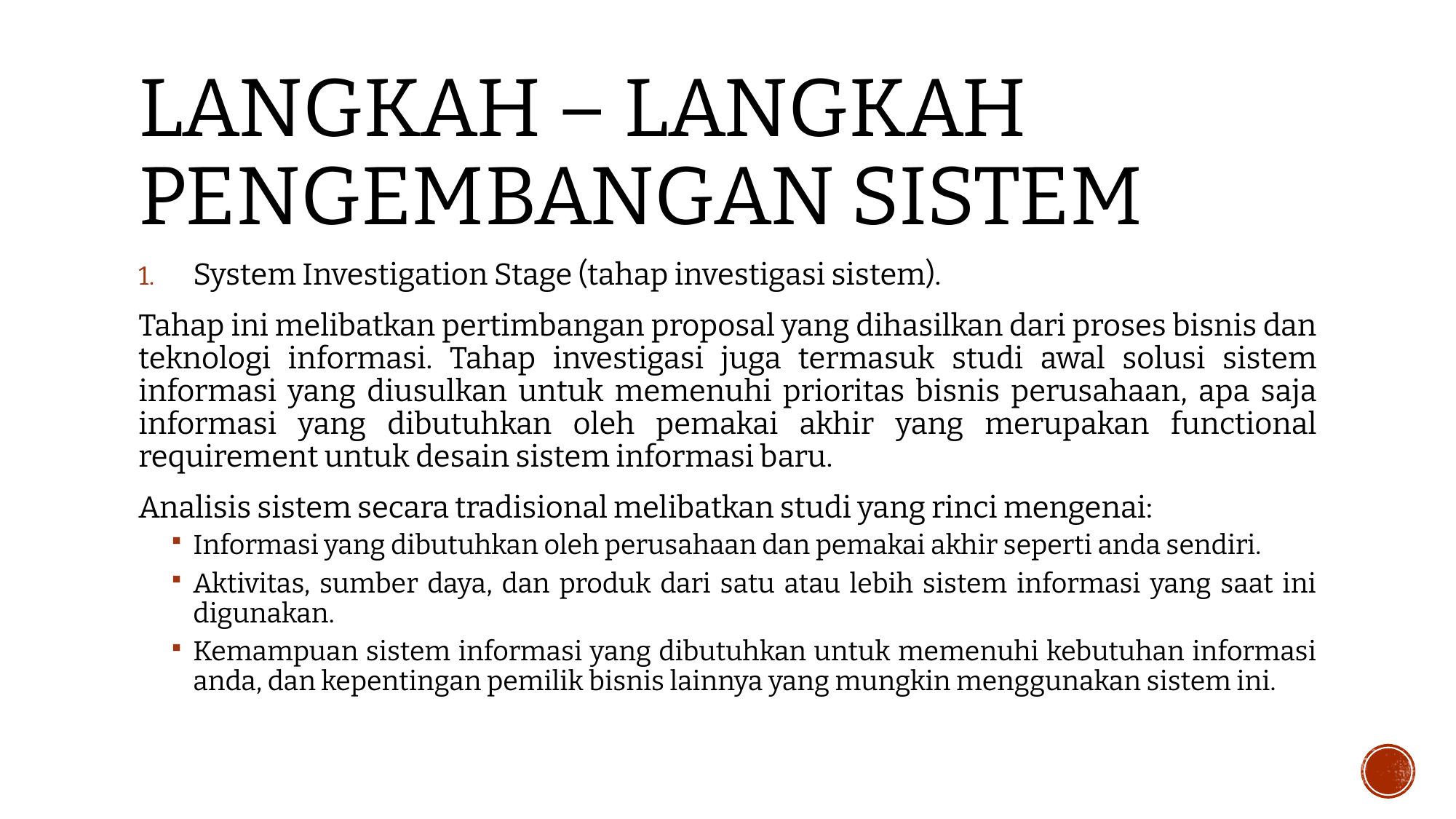

# Langkah – langkah pengembangan sistem
System Investigation Stage (tahap investigasi sistem).
Tahap ini melibatkan pertimbangan proposal yang dihasilkan dari proses bisnis dan teknologi informasi. Tahap investigasi juga termasuk studi awal solusi sistem informasi yang diusulkan untuk memenuhi prioritas bisnis perusahaan, apa saja informasi yang dibutuhkan oleh pemakai akhir yang merupakan functional requirement untuk desain sistem informasi baru.
Analisis sistem secara tradisional melibatkan studi yang rinci mengenai:
Informasi yang dibutuhkan oleh perusahaan dan pemakai akhir seperti anda sendiri.
Aktivitas, sumber daya, dan produk dari satu atau lebih sistem informasi yang saat ini digunakan.
Kemampuan sistem informasi yang dibutuhkan untuk memenuhi kebutuhan informasi anda, dan kepentingan pemilik bisnis lainnya yang mungkin menggunakan sistem ini.